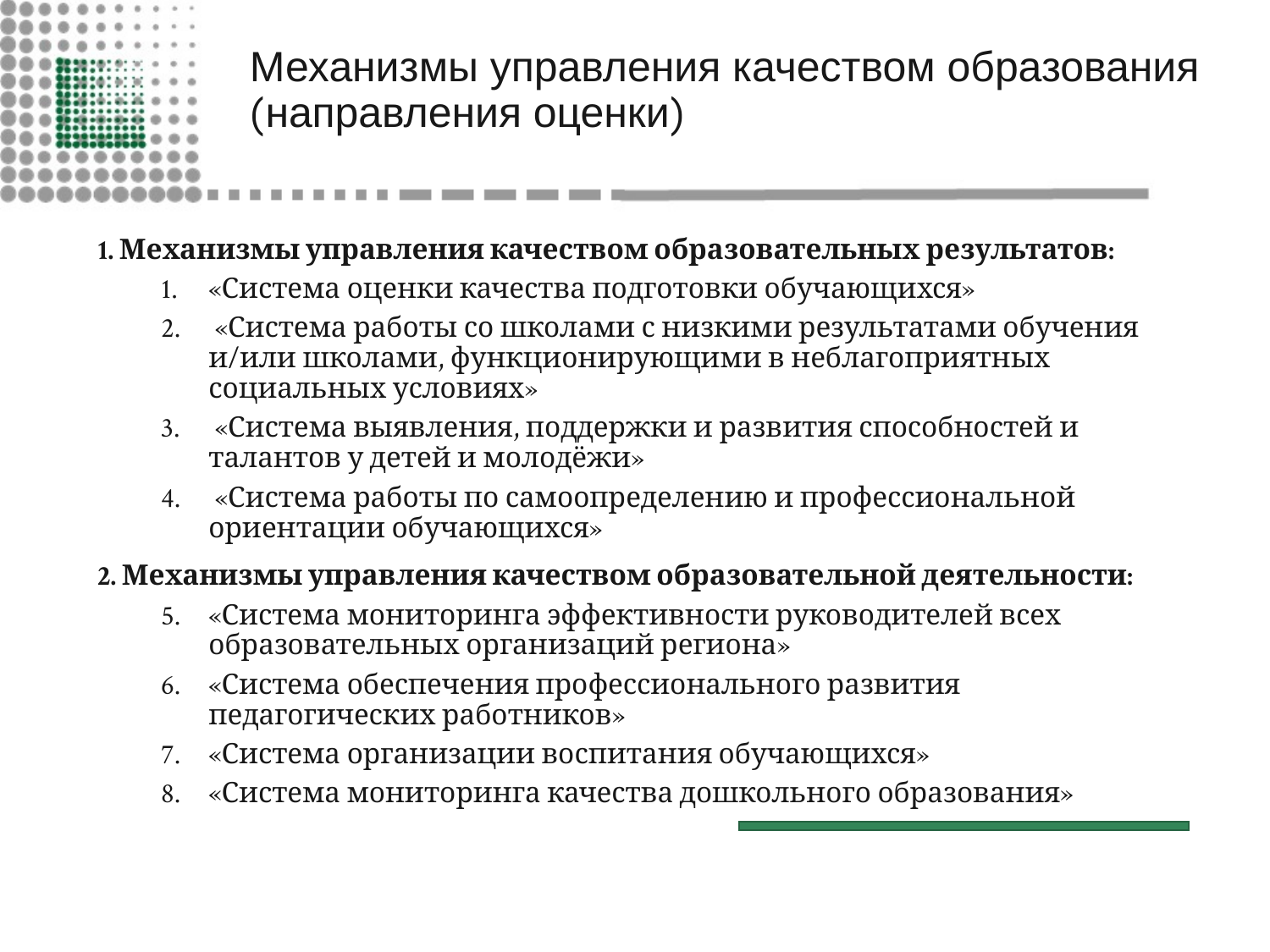

# Механизмы управления качеством образования (направления оценки)
1. Механизмы управления качеством образовательных результатов:
«Система оценки качества подготовки обучающихся»
 «Система работы со школами с низкими результатами обучения и/или школами, функционирующими в неблагоприятных социальных условиях»
 «Система выявления, поддержки и развития способностей и талантов у детей и молодёжи»
 «Система работы по самоопределению и профессиональной ориентации обучающихся»
2. Механизмы управления качеством образовательной деятельности:
«Система мониторинга эффективности руководителей всех образовательных организаций региона»
«Система обеспечения профессионального развития педагогических работников»
«Система организации воспитания обучающихся»
«Система мониторинга качества дошкольного образования»